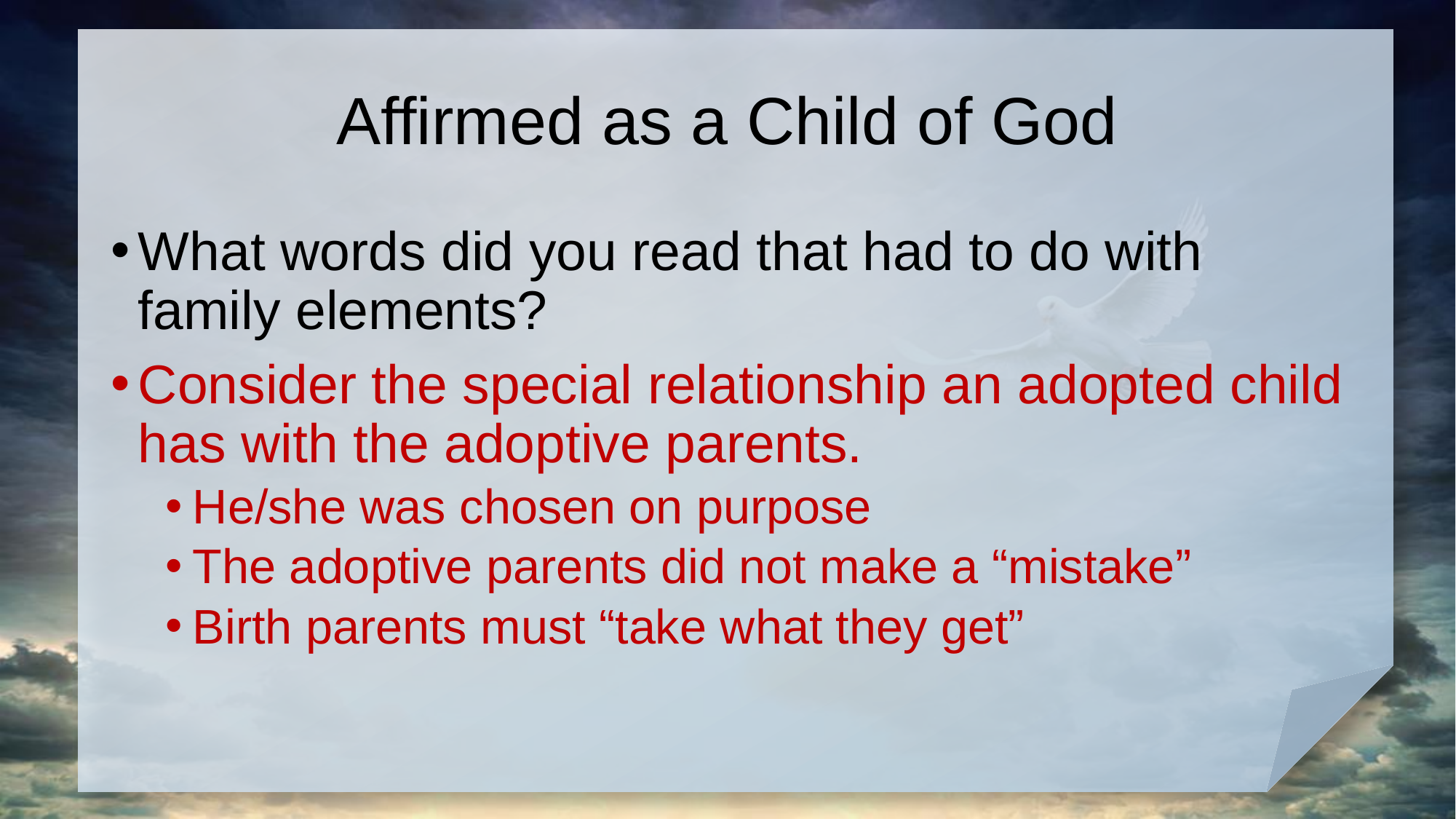

# Affirmed as a Child of God
What words did you read that had to do with family elements?
Consider the special relationship an adopted child has with the adoptive parents.
He/she was chosen on purpose
The adoptive parents did not make a “mistake”
Birth parents must “take what they get”